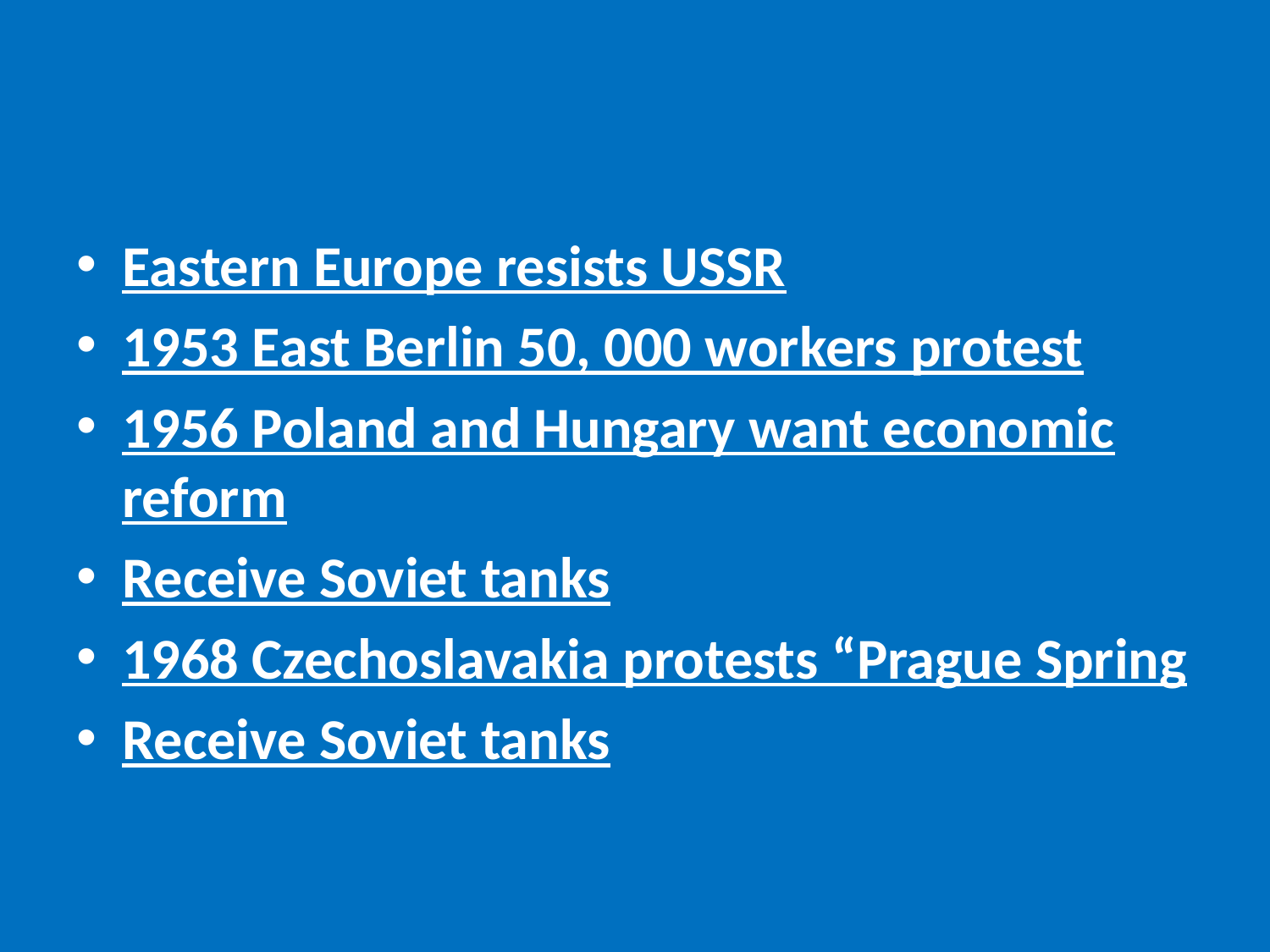

#
Eastern Europe resists USSR
1953 East Berlin 50, 000 workers protest
1956 Poland and Hungary want economic reform
Receive Soviet tanks
1968 Czechoslavakia protests “Prague Spring
Receive Soviet tanks